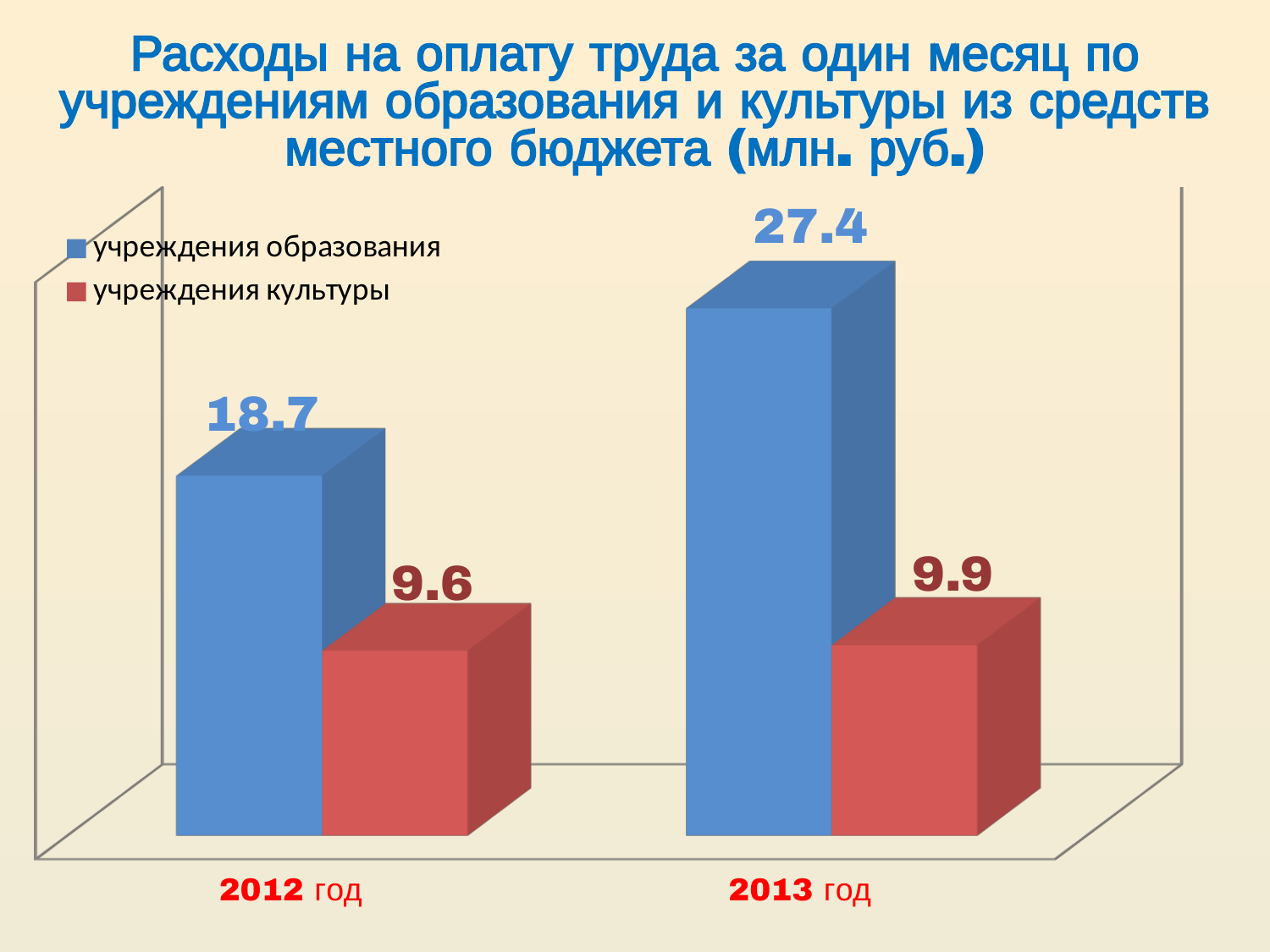

Расходы на оплату труда за один месяц по учреждениям образования и культуры из средств местного бюджета (млн. руб.)

[unsupported chart]